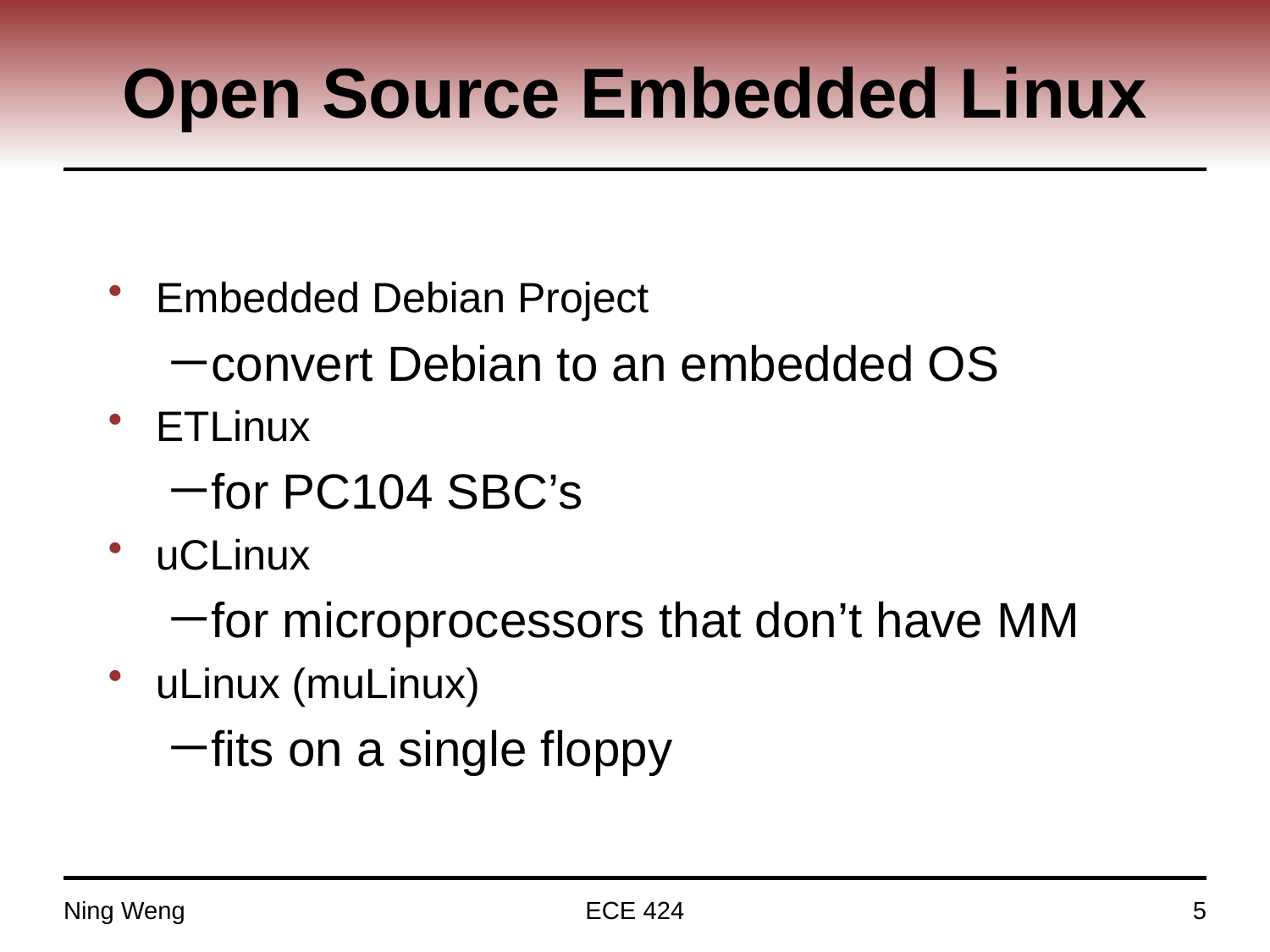

# Open Source Embedded Linux
Embedded Debian Project
convert Debian to an embedded OS
ETLinux
for PC104 SBC’s
uCLinux
for microprocessors that don’t have MM
uLinux (muLinux)
fits on a single floppy
Ning Weng
ECE 424
5